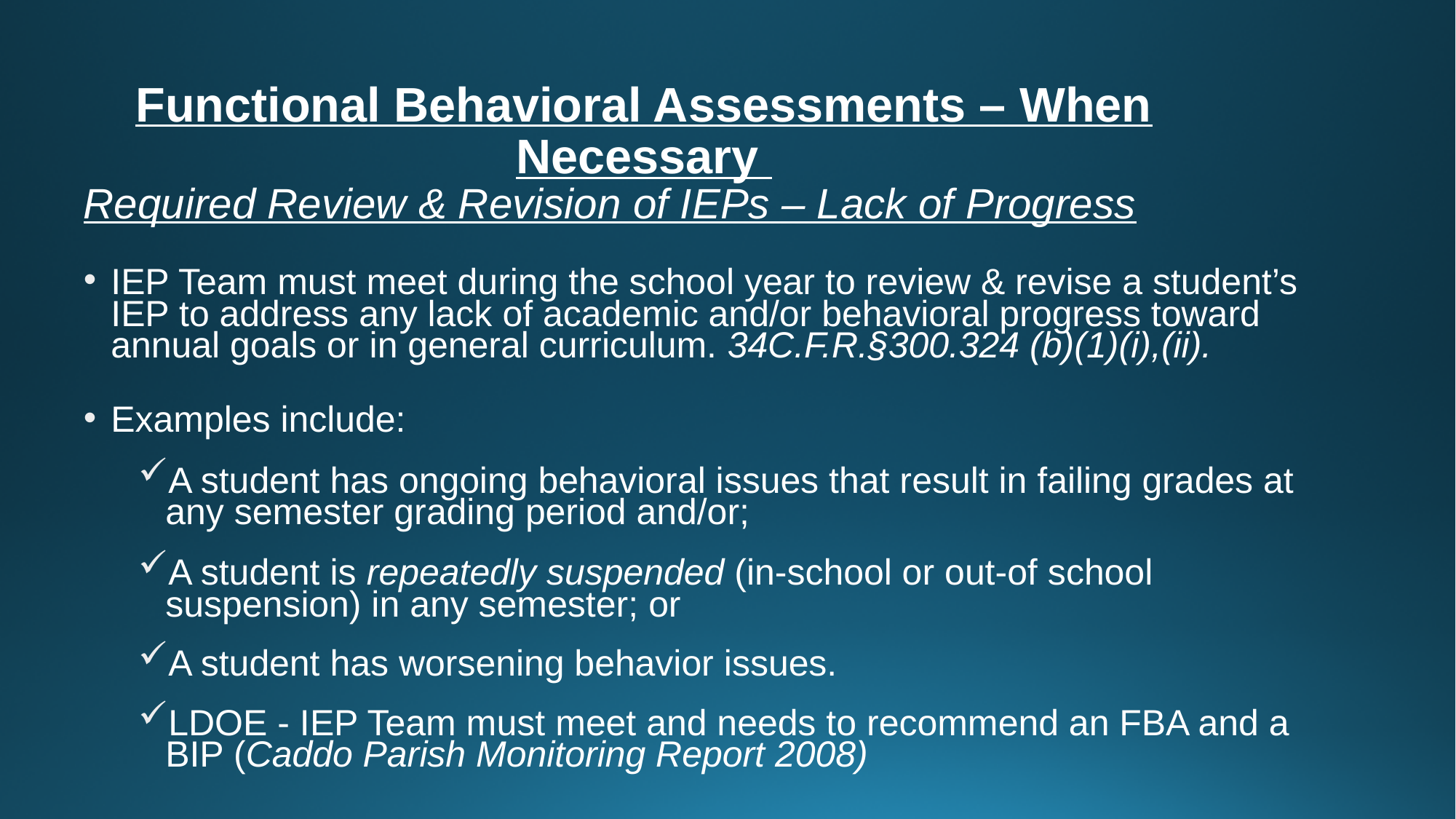

# Functional Behavioral Assessments – When Necessary
Required Review & Revision of IEPs – Lack of Progress

IEP Team must meet during the school year to review & revise a student’s IEP to address any lack of academic and/or behavioral progress toward annual goals or in general curriculum. 34C.F.R.§300.324 (b)(1)(i),(ii).

Examples include:

A student has ongoing behavioral issues that result in failing grades at any semester grading period and/or;

A student is repeatedly suspended (in-school or out-of school suspension) in any semester; or

A student has worsening behavior issues.

LDOE - IEP Team must meet and needs to recommend an FBA and a BIP (Caddo Parish Monitoring Report 2008)